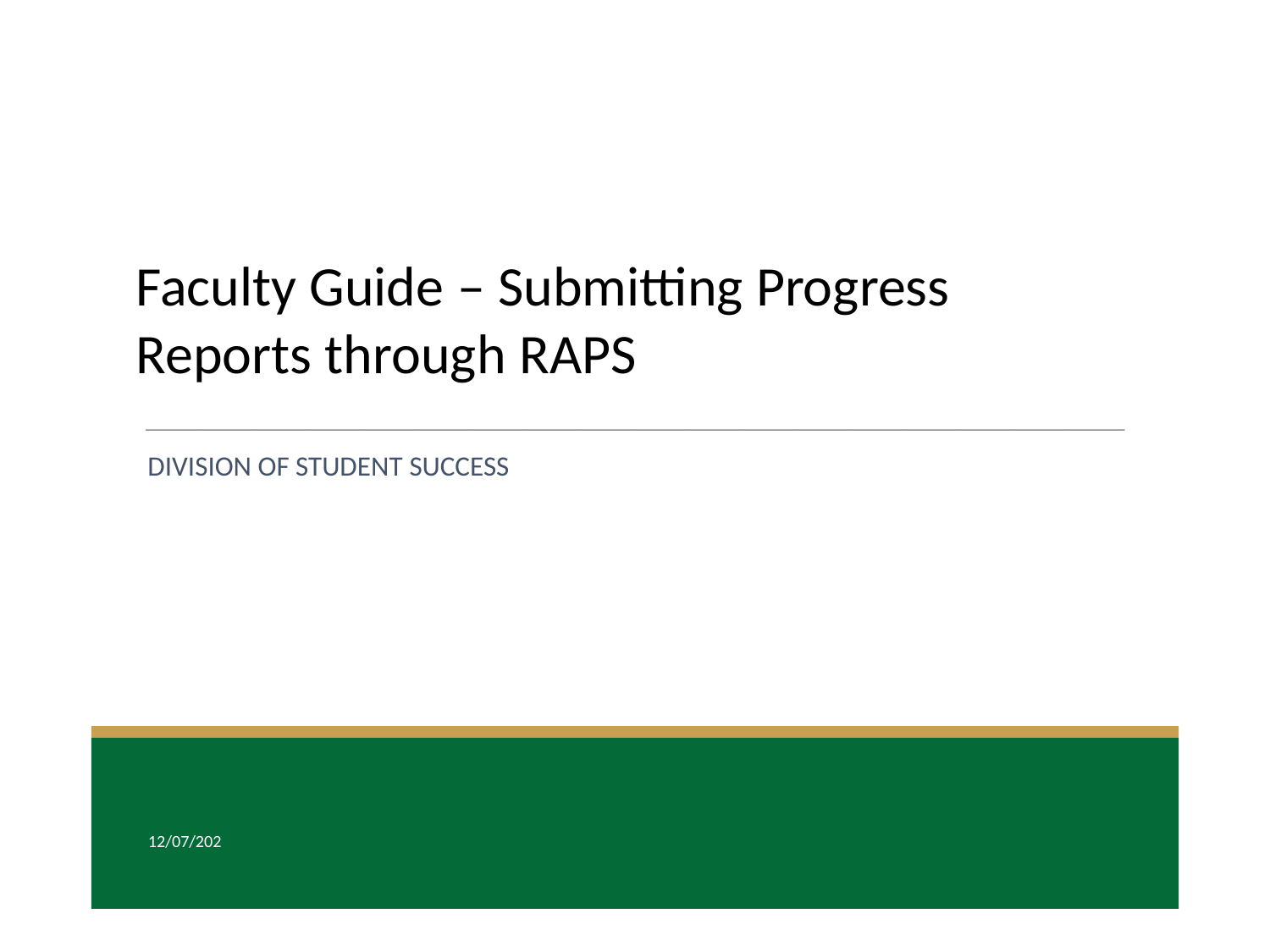

# Faculty Guide – Submitting Progress  Reports through RAPS
DIVISION OF STUDENT SUCCESS

12/07/202
0 | P a g e